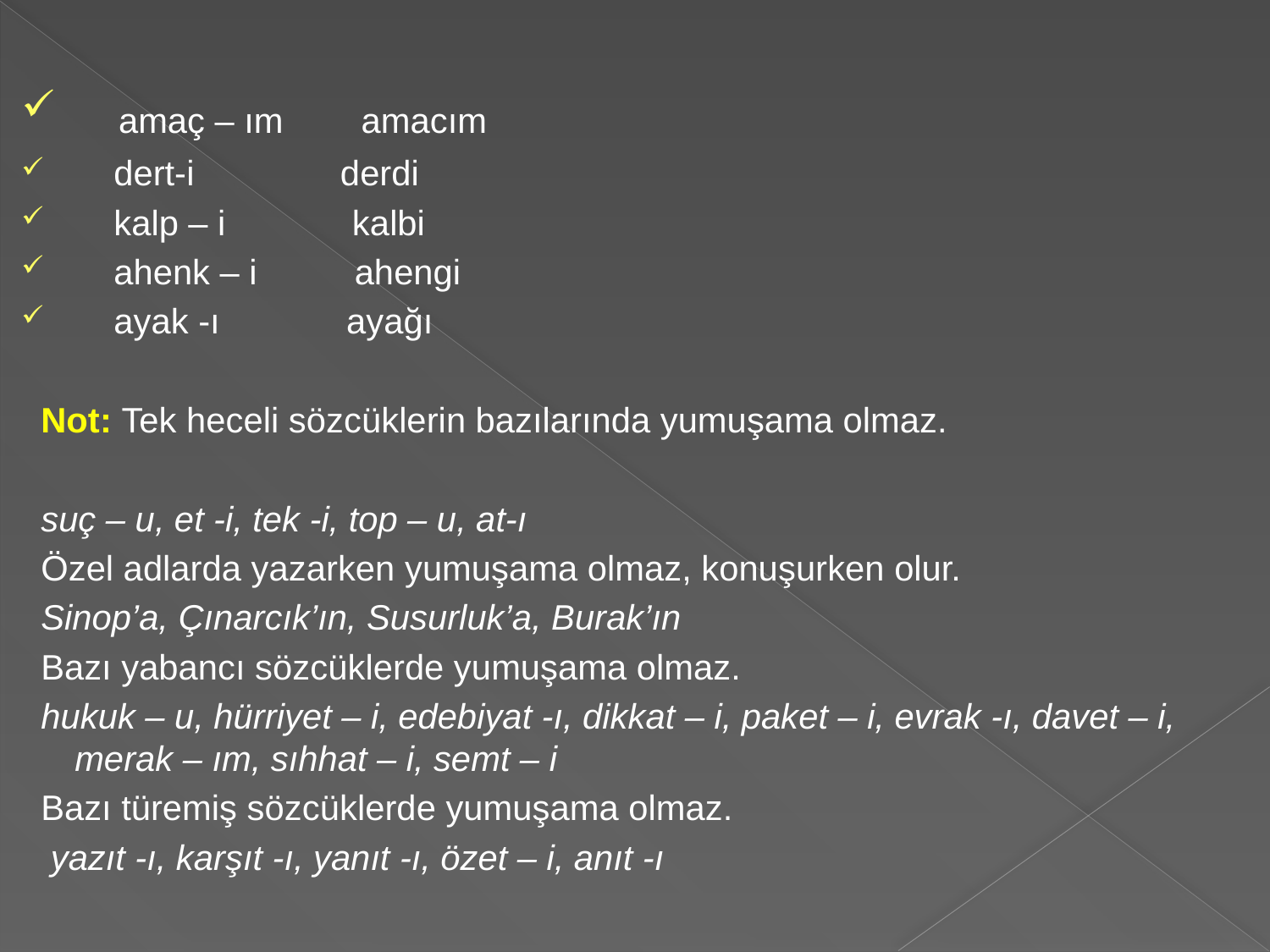

amaç – ım        amacım
    dert-i               derdi
    kalp – i             kalbi
    ahenk – i          ahengi
    ayak -ı             ayağı

  Not: Tek heceli sözcüklerin bazılarında yumuşama olmaz.

  suç – u, et -i, tek -i, top – u, at-ı
  Özel adlarda yazarken yumuşama olmaz, konuşurken olur.
  Sinop’a, Çınarcık’ın, Susurluk’a, Burak’ın
  Bazı yabancı sözcüklerde yumuşama olmaz.
  hukuk – u, hürriyet – i, edebiyat -ı, dikkat – i, paket – i, evrak -ı, davet – i, merak – ım, sıhhat – i, semt – i
  Bazı türemiş sözcüklerde yumuşama olmaz.
   yazıt -ı, karşıt -ı, yanıt -ı, özet – i, anıt -ı